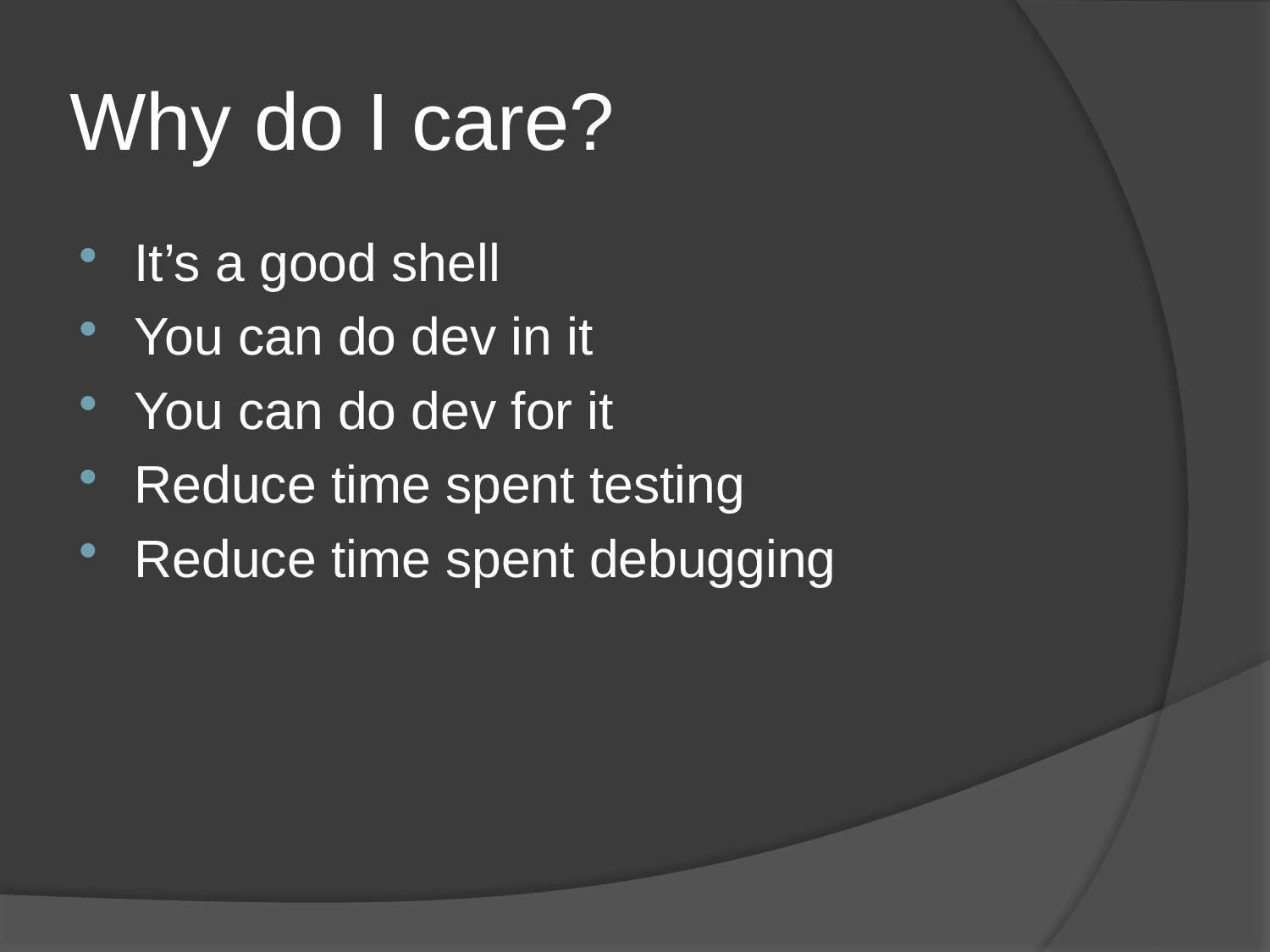

# Why do I care?
It’s a good shell
You can do dev in it
You can do dev for it
Reduce time spent testing
Reduce time spent debugging